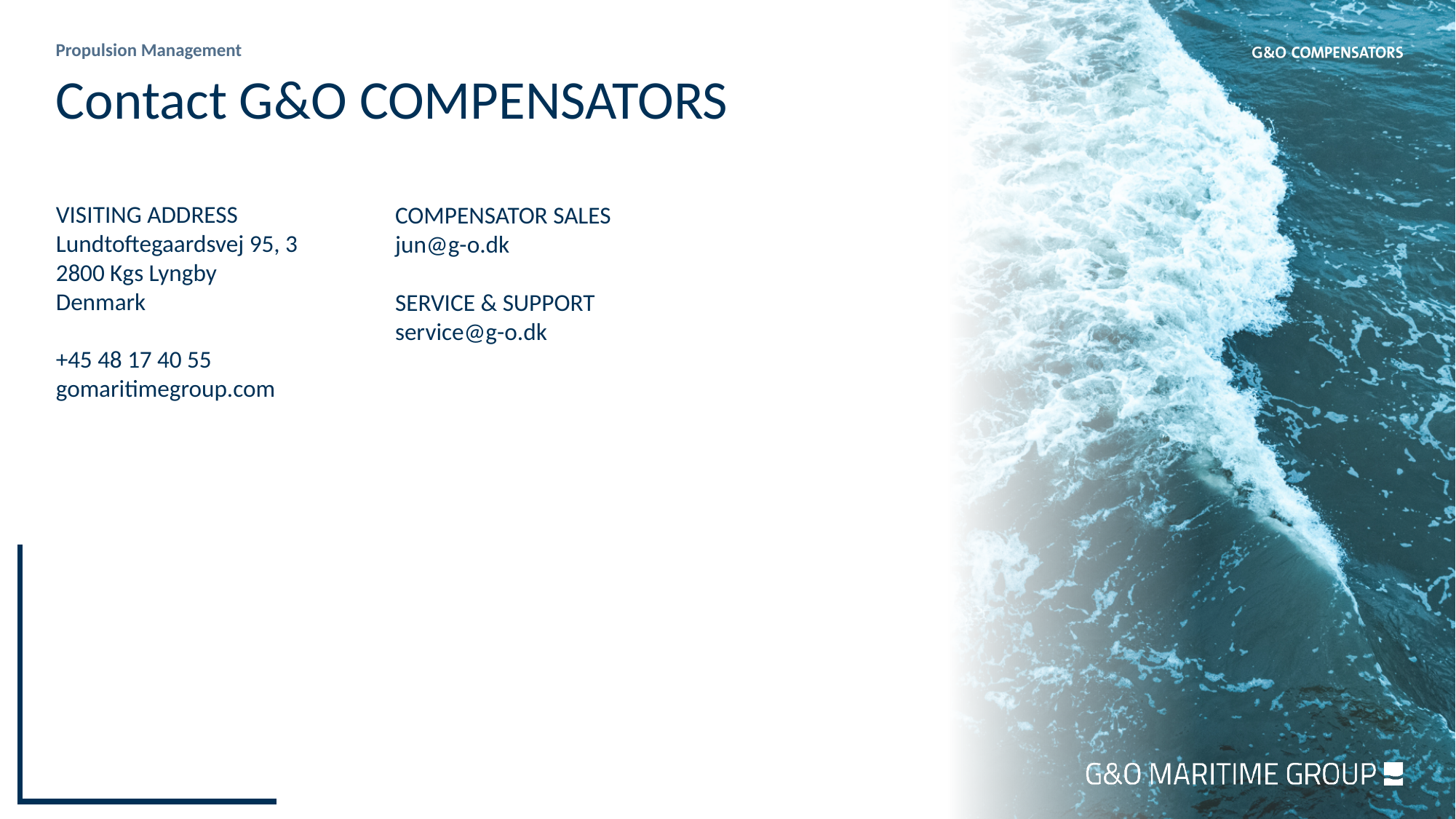

# Contact G&O COMPENSATORS
VISITING ADDRESS
Lundtoftegaardsvej 95, 3
2800 Kgs Lyngby
Denmark

+45 48 17 40 55
gomaritimegroup.com
COMPENSATOR SALES
jun@g-o.dk

SERVICE & SUPPORT
service@g-o.dk